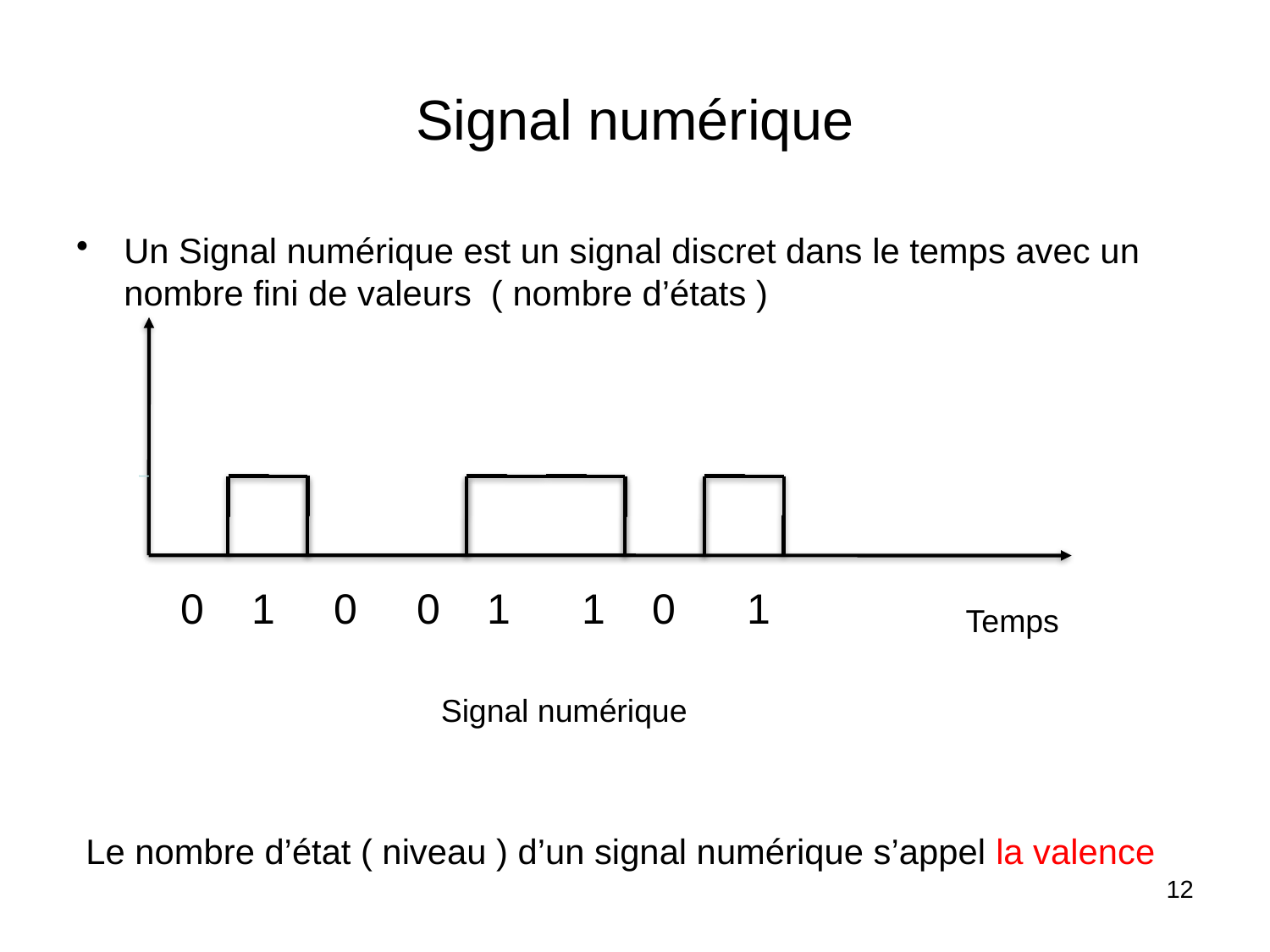

# Signal numérique
Un Signal numérique est un signal discret dans le temps avec un nombre fini de valeurs  ( nombre d’états )
0    1     0     0    1      1    0      1
Temps
Signal numérique
Le nombre d’état ( niveau ) d’un signal numérique s’appel la valence
12